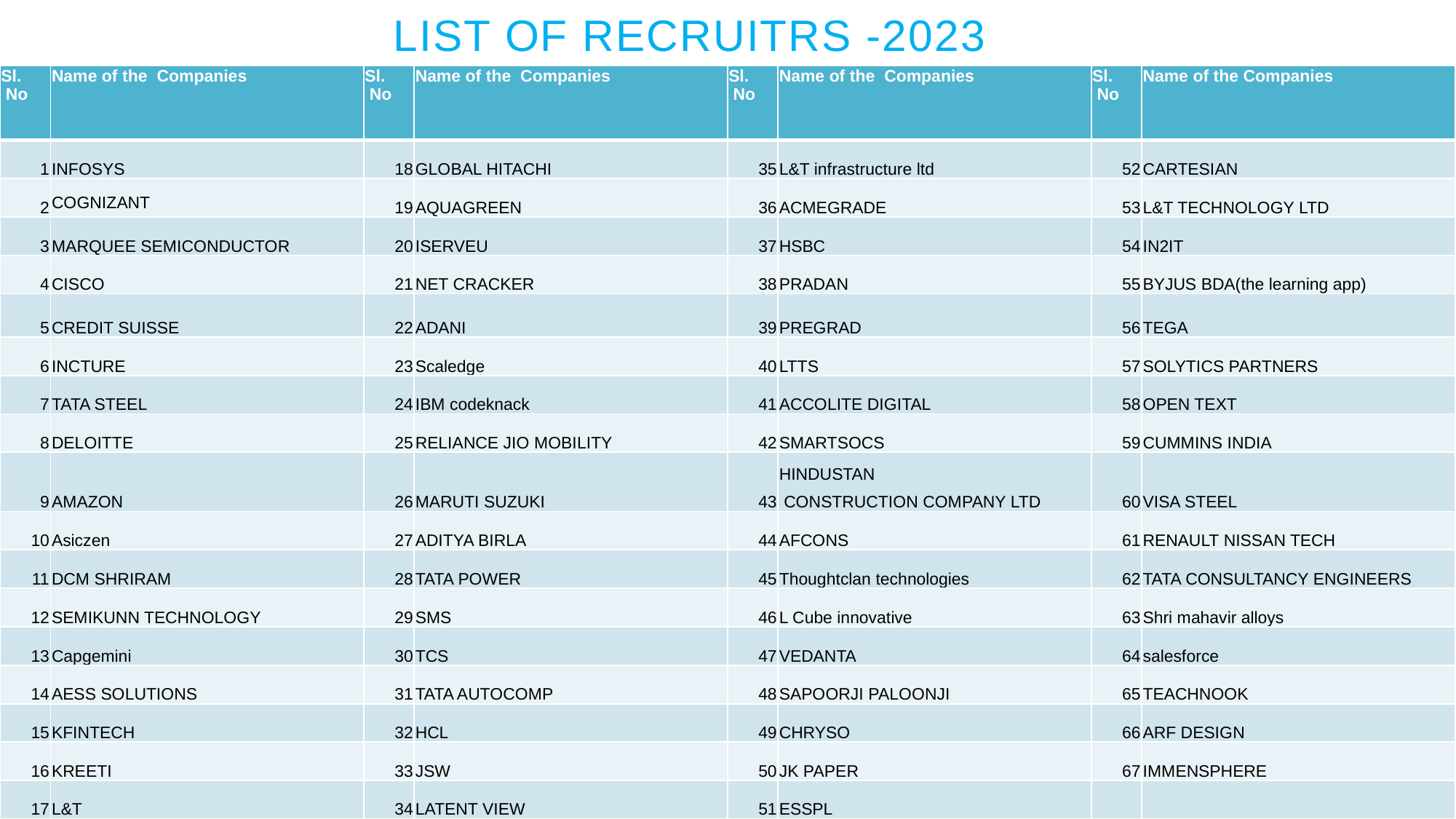

# LIST OF RECRUITRS -2023
| Sl. No | Name of the Companies | Sl. No | Name of the Companies | Sl. No | Name of the Companies | Sl. No | Name of the Companies |
| --- | --- | --- | --- | --- | --- | --- | --- |
| 1 | INFOSYS | 18 | GLOBAL HITACHI | 35 | L&T infrastructure ltd | 52 | CARTESIAN |
| 2 | COGNIZANT | 19 | AQUAGREEN | 36 | ACMEGRADE | 53 | L&T TECHNOLOGY LTD |
| 3 | MARQUEE SEMICONDUCTOR | 20 | ISERVEU | 37 | HSBC | 54 | IN2IT |
| 4 | CISCO | 21 | NET CRACKER | 38 | PRADAN | 55 | BYJUS BDA(the learning app) |
| 5 | CREDIT SUISSE | 22 | ADANI | 39 | PREGRAD | 56 | TEGA |
| 6 | INCTURE | 23 | Scaledge | 40 | LTTS | 57 | SOLYTICS PARTNERS |
| 7 | TATA STEEL | 24 | IBM codeknack | 41 | ACCOLITE DIGITAL | 58 | OPEN TEXT |
| 8 | DELOITTE | 25 | RELIANCE JIO MOBILITY | 42 | SMARTSOCS | 59 | CUMMINS INDIA |
| 9 | AMAZON | 26 | MARUTI SUZUKI | 43 | HINDUSTAN CONSTRUCTION COMPANY LTD | 60 | VISA STEEL |
| 10 | Asiczen | 27 | ADITYA BIRLA | 44 | AFCONS | 61 | RENAULT NISSAN TECH |
| 11 | DCM SHRIRAM | 28 | TATA POWER | 45 | Thoughtclan technologies | 62 | TATA CONSULTANCY ENGINEERS |
| 12 | SEMIKUNN TECHNOLOGY | 29 | SMS | 46 | L Cube innovative | 63 | Shri mahavir alloys |
| 13 | Capgemini | 30 | TCS | 47 | VEDANTA | 64 | salesforce |
| 14 | AESS SOLUTIONS | 31 | TATA AUTOCOMP | 48 | SAPOORJI PALOONJI | 65 | TEACHNOOK |
| 15 | KFINTECH | 32 | HCL | 49 | CHRYSO | 66 | ARF DESIGN |
| 16 | KREETI | 33 | JSW | 50 | JK PAPER | 67 | IMMENSPHERE |
| 17 | L&T | 34 | LATENT VIEW | 51 | ESSPL |  |  |